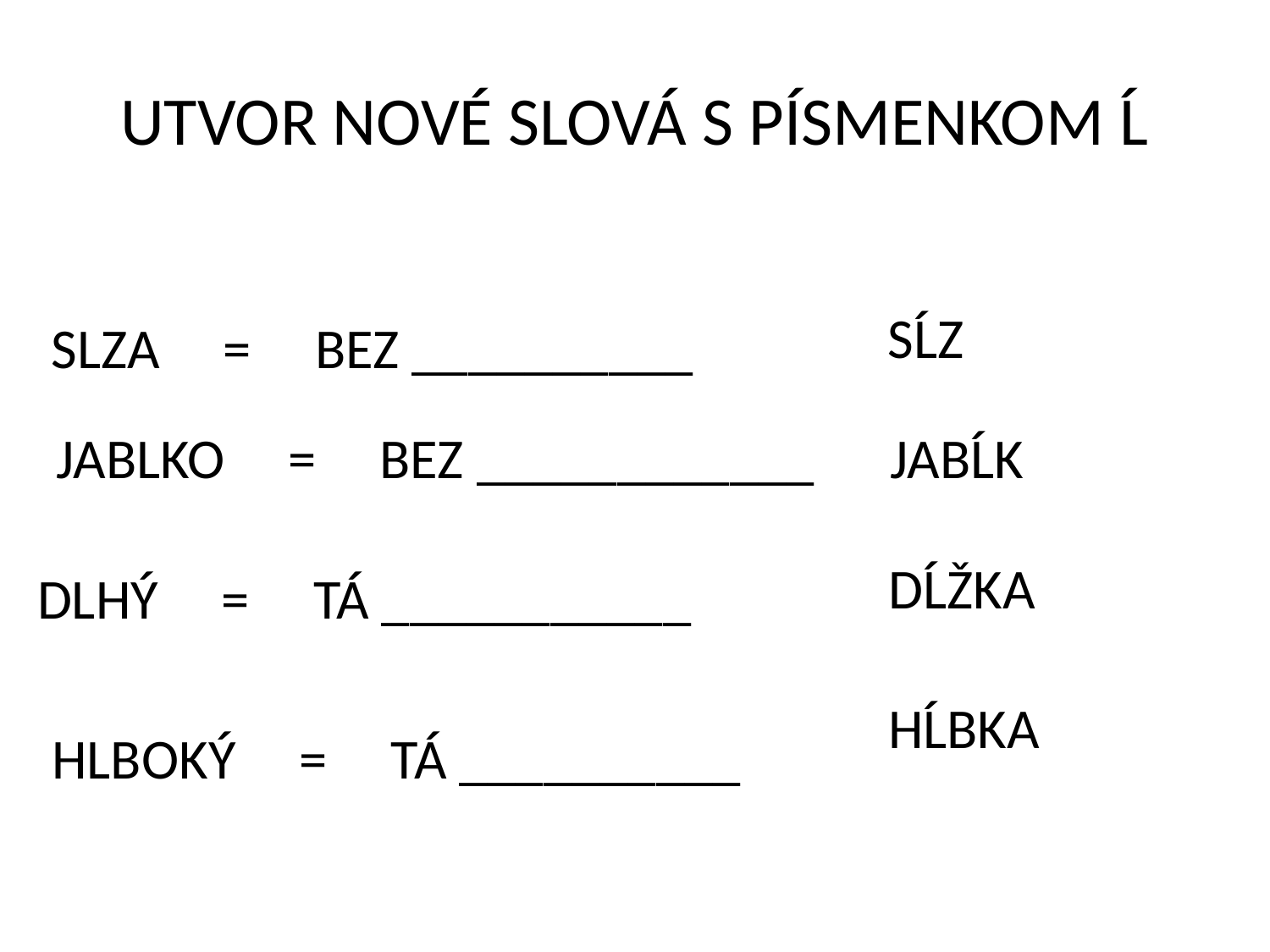

# UTVOR NOVÉ SLOVÁ S PÍSMENKOM Ĺ
SĹZ
 SLZA     =     BEZ __________
JABLKO     =     BEZ ____________
 JABĹK
DĹŽKA
DLHÝ     =     TÁ ___________
HĹBKA
HLBOKÝ     =     TÁ __________